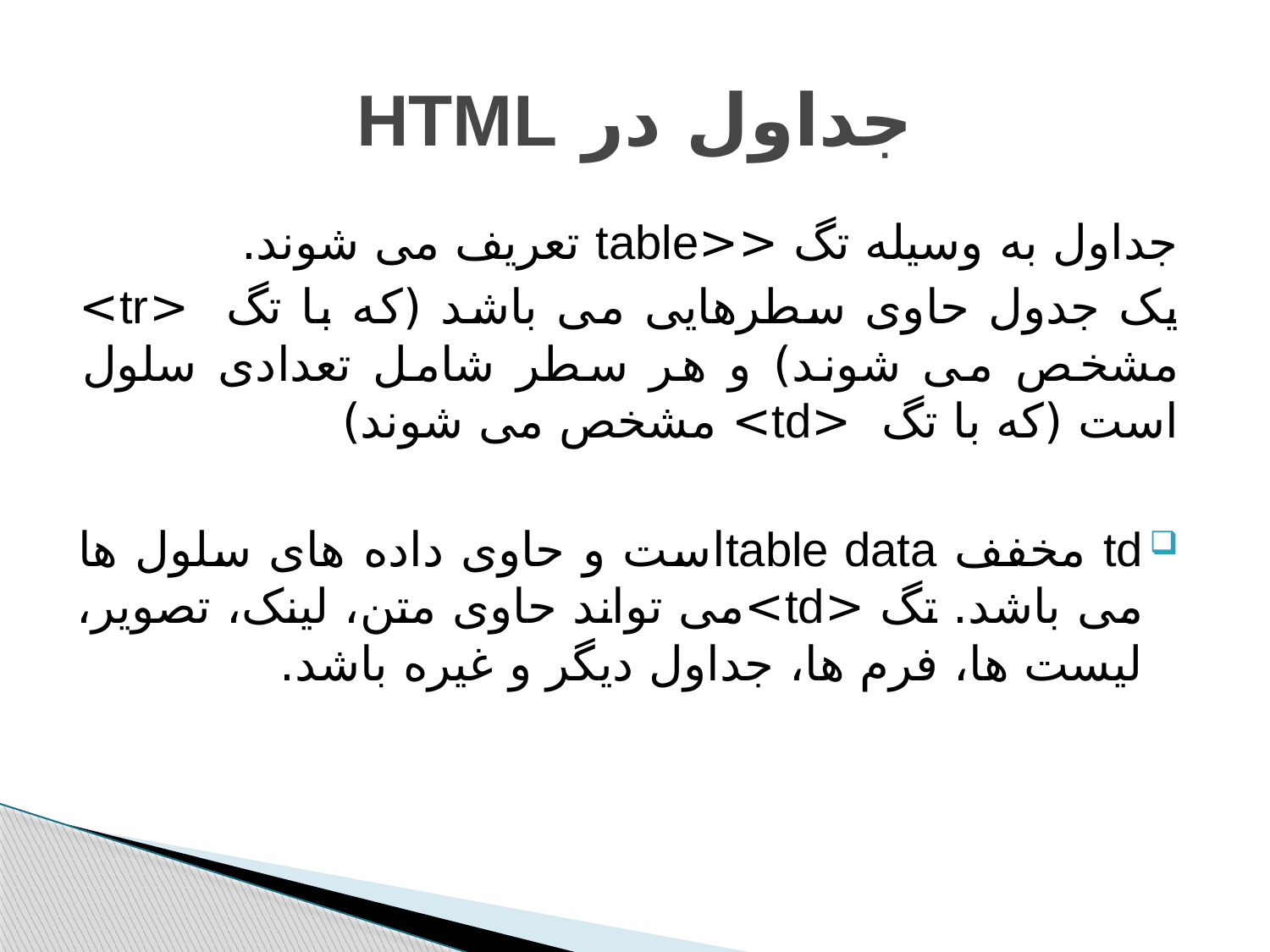

# جداول در HTML
جداول به وسیله تگ <<table تعریف می شوند.
یک جدول حاوی سطرهایی می باشد (که با تگ  <tr> مشخص می شوند) و هر سطر شامل تعدادی سلول است (که با تگ  <td> مشخص می شوند)

td مخفف table dataاست و حاوی داده های سلول ها می باشد. تگ <td>می تواند حاوی متن، لینک، تصویر، لیست ها، فرم ها، جداول دیگر و غیره باشد.